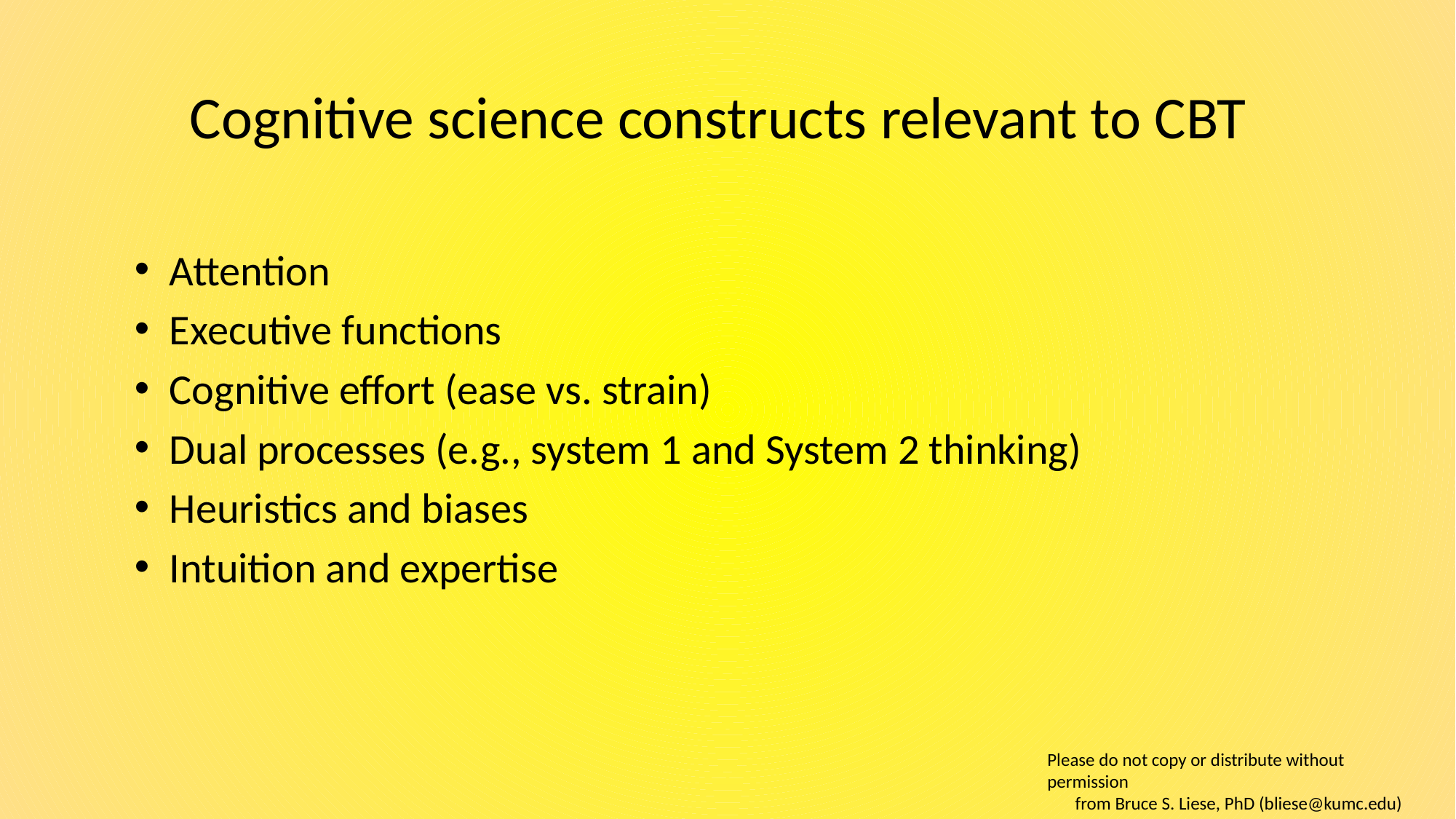

# Cognitive science constructs relevant to CBT
Attention
Executive functions
Cognitive effort (ease vs. strain)
Dual processes (e.g., system 1 and System 2 thinking)
Heuristics and biases
Intuition and expertise
Please do not copy or distribute without permission
from Bruce S. Liese, PhD (bliese@kumc.edu)